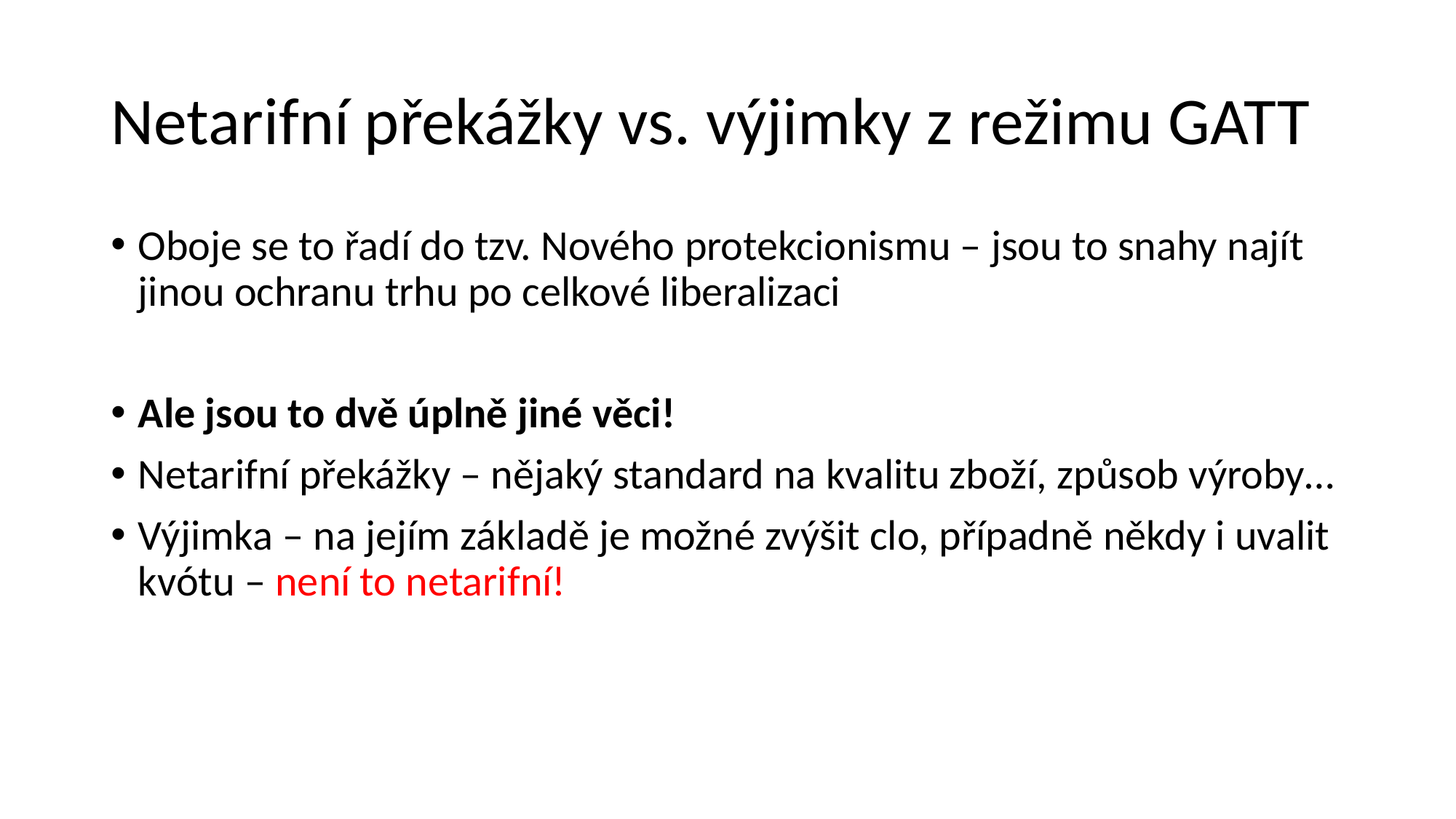

# Netarifní překážky vs. výjimky z režimu GATT
Oboje se to řadí do tzv. Nového protekcionismu – jsou to snahy najít jinou ochranu trhu po celkové liberalizaci

Ale jsou to dvě úplně jiné věci!
Netarifní překážky – nějaký standard na kvalitu zboží, způsob výroby…
Výjimka – na jejím základě je možné zvýšit clo, případně někdy i uvalit kvótu – není to netarifní!